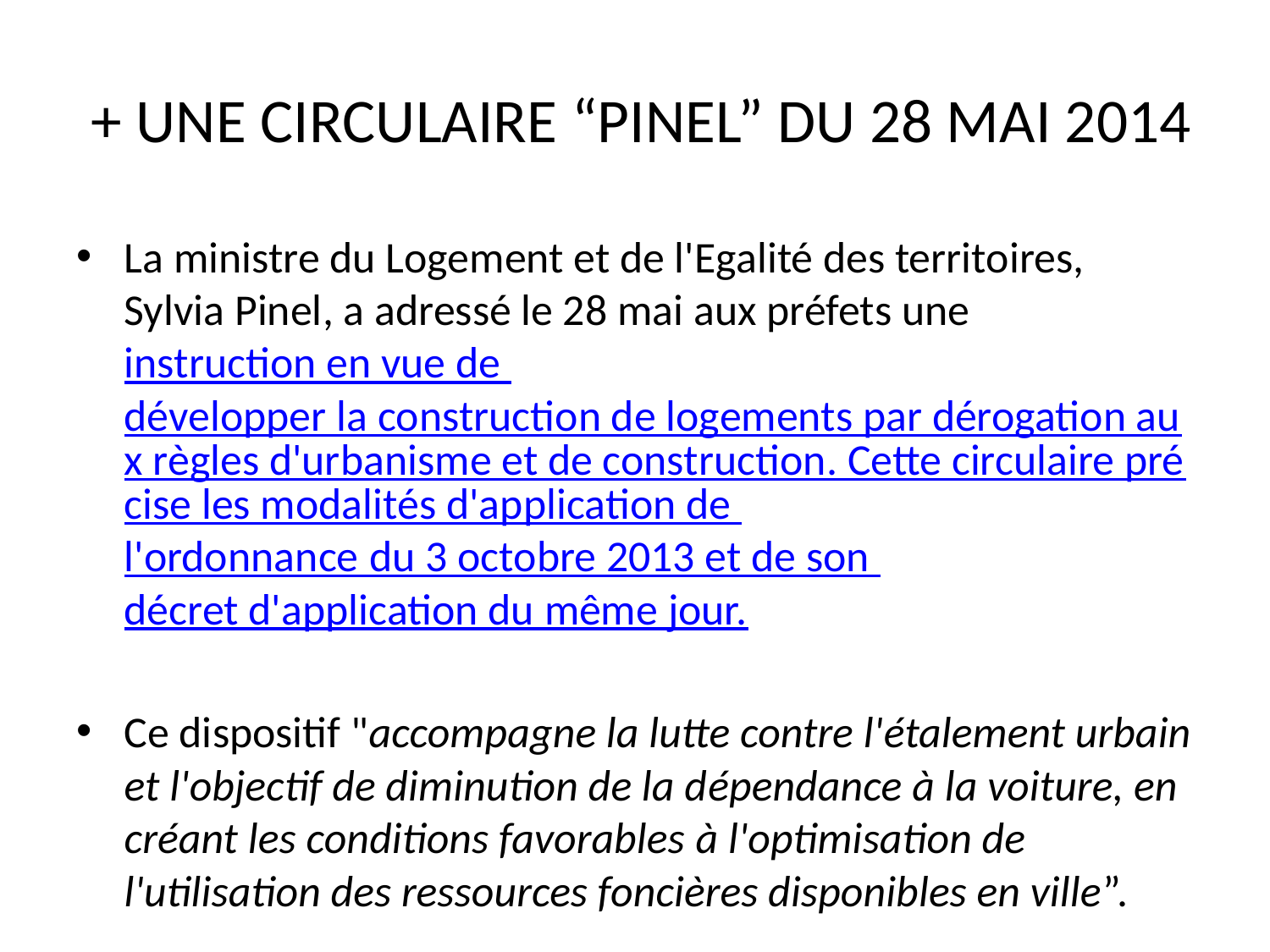

# + UNE CIRCULAIRE “PINEL” DU 28 MAI 2014
La ministre du Logement et de l'Egalité des territoires, Sylvia Pinel, a adressé le 28 mai aux préfets une instruction en vue de développer la construction de logements par dérogation aux règles d'urbanisme et de construction. Cette circulaire précise les modalités d'application de l'ordonnance du 3 octobre 2013 et de son décret d'application du même jour.

Ce dispositif "accompagne la lutte contre l'étalement urbain et l'objectif de diminution de la dépendance à la voiture, en créant les conditions favorables à l'optimisation de l'utilisation des ressources foncières disponibles en ville”.